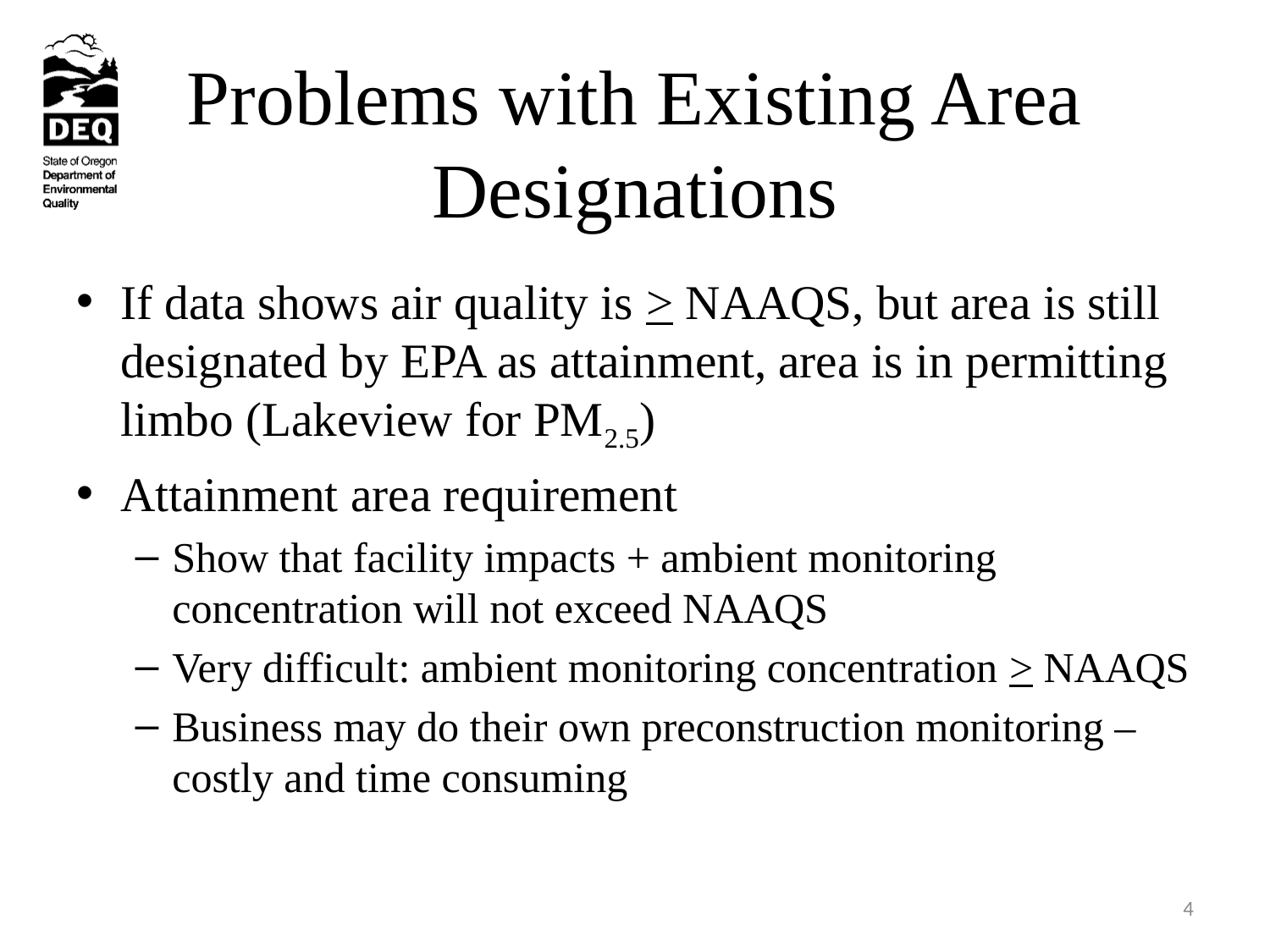

# Problems with Existing Area Designations
If data shows air quality is > NAAQS, but area is still designated by EPA as attainment, area is in permitting limbo (Lakeview for PM2.5)
Attainment area requirement
Show that facility impacts + ambient monitoring concentration will not exceed NAAQS
Very difficult: ambient monitoring concentration > NAAQS
Business may do their own preconstruction monitoring – costly and time consuming

4